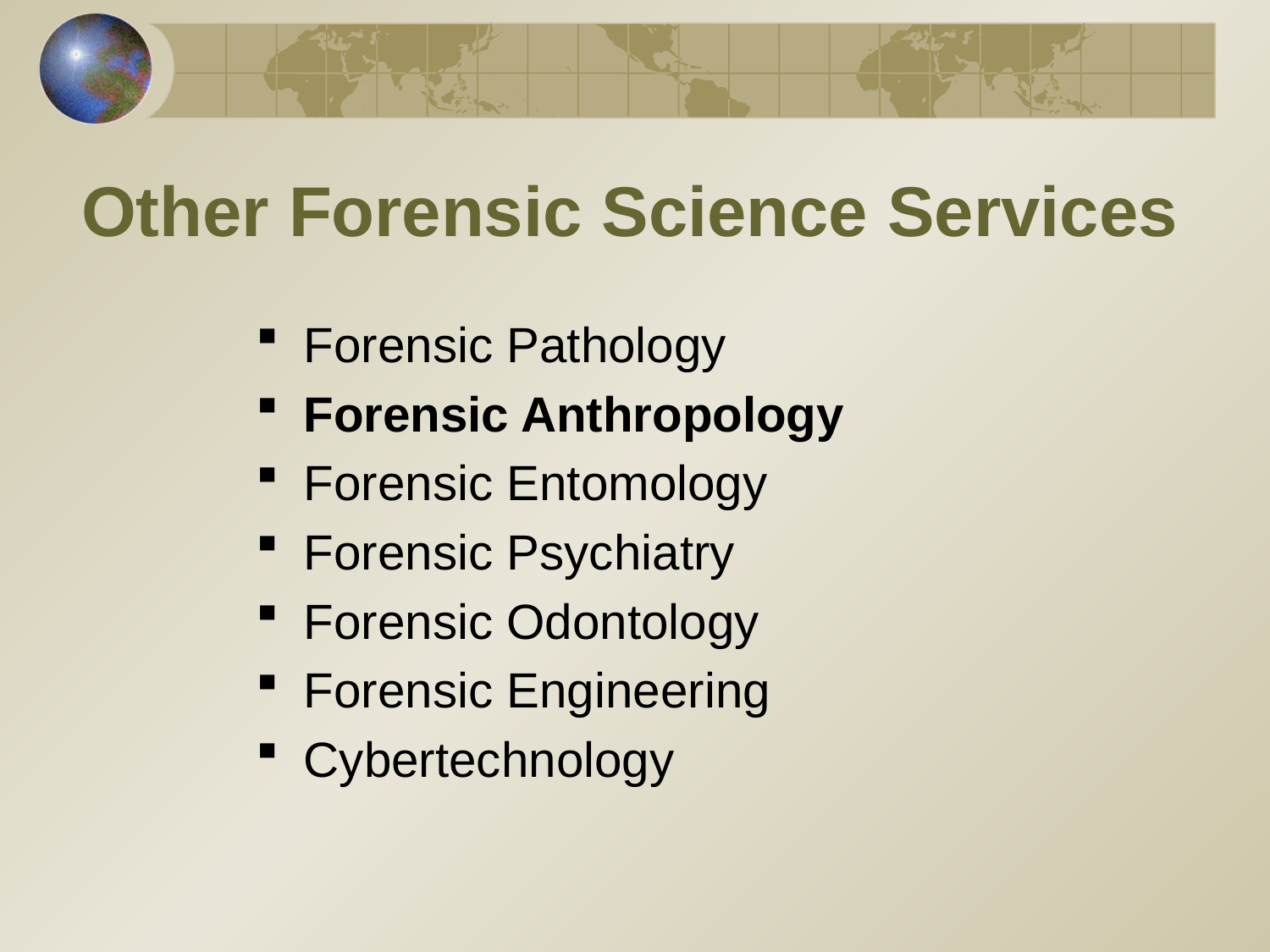

# Other Forensic Science Services
Forensic Pathology
Forensic Anthropology
Forensic Entomology
Forensic Psychiatry
Forensic Odontology
Forensic Engineering
Cybertechnology